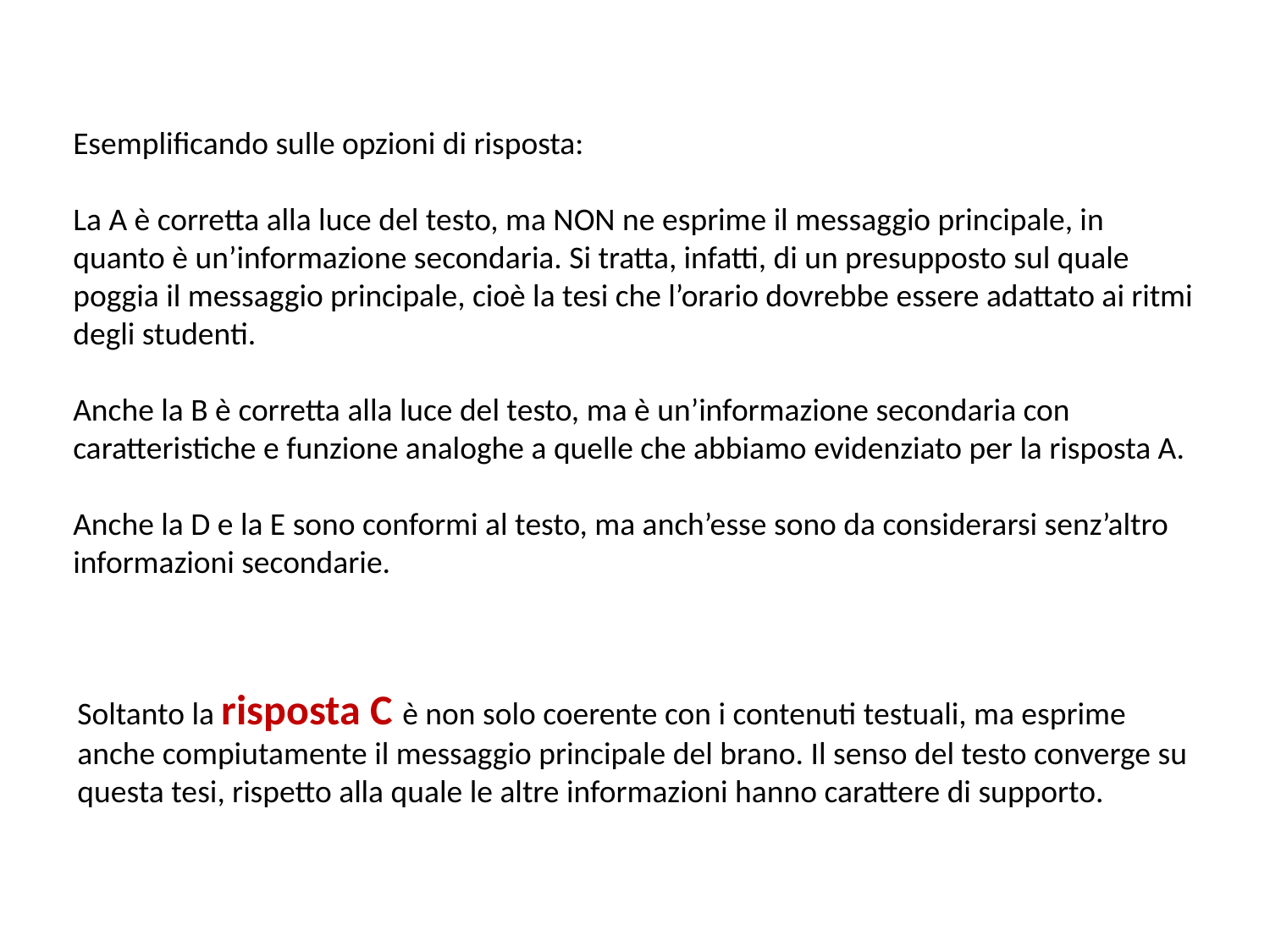

Esemplificando sulle opzioni di risposta:

La A è corretta alla luce del testo, ma NON ne esprime il messaggio principale, in quanto è un’informazione secondaria. Si tratta, infatti, di un presupposto sul quale poggia il messaggio principale, cioè la tesi che l’orario dovrebbe essere adattato ai ritmi degli studenti.

Anche la B è corretta alla luce del testo, ma è un’informazione secondaria con caratteristiche e funzione analoghe a quelle che abbiamo evidenziato per la risposta A.

Anche la D e la E sono conformi al testo, ma anch’esse sono da considerarsi senz’altro informazioni secondarie.

Soltanto la risposta C è non solo coerente con i contenuti testuali, ma esprime anche compiutamente il messaggio principale del brano. Il senso del testo converge su questa tesi, rispetto alla quale le altre informazioni hanno carattere di supporto.